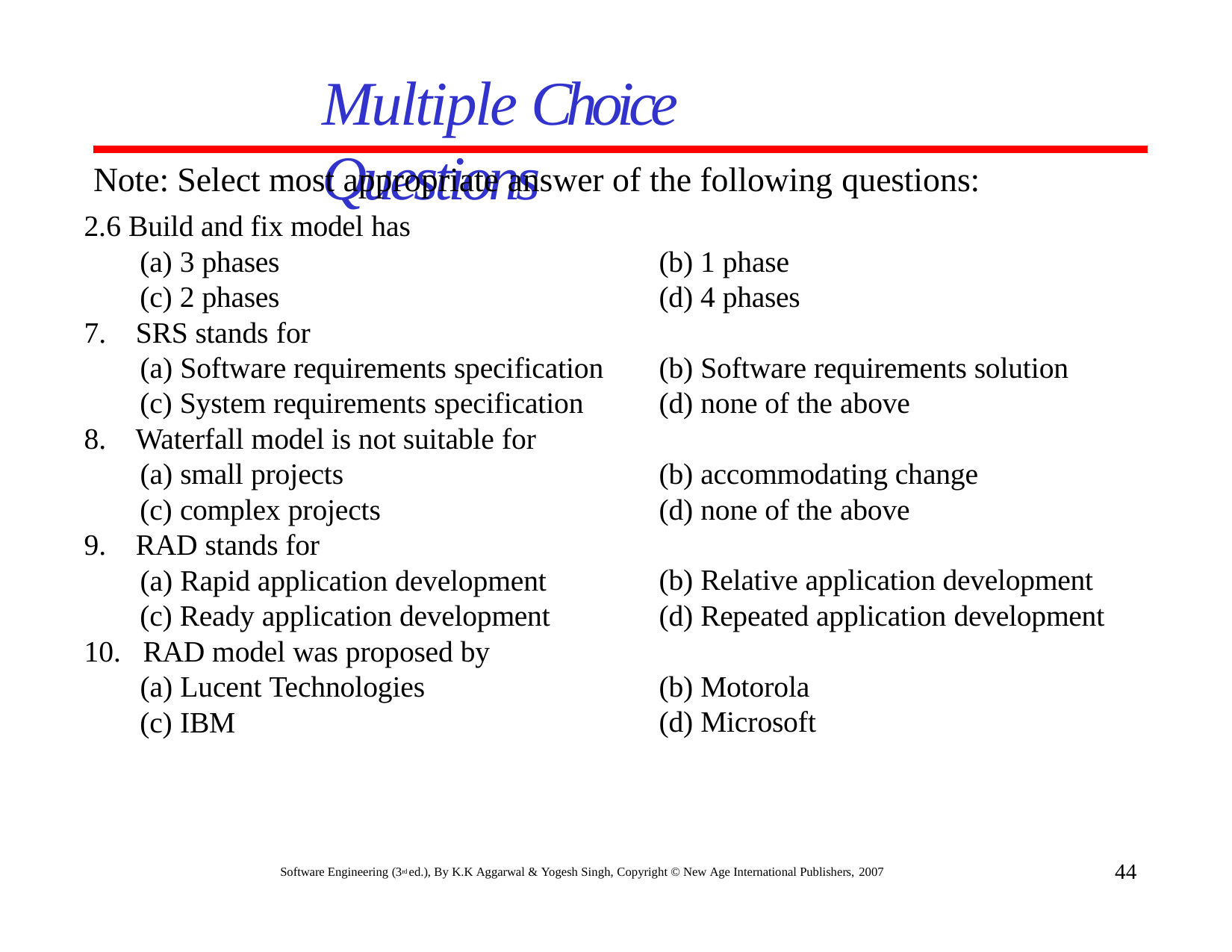

# Multiple Choice Questions
Note: Select most appropriate answer of the following questions:
2.6 Build and fix model has

(a) 3 phases
(c) 2 phases
SRS stands for
Software requirements specification
(c) System requirements specification
Waterfall model is not suitable for
small projects
(c) complex projects
RAD stands for
Rapid application development
(c) Ready application development
RAD model was proposed by
Lucent Technologies
(c) IBM
(b) 1 phase
(d) 4 phases
(b) Software requirements solution
(d) none of the above
(b) accommodating change
(d) none of the above
(b) Relative application development
(d) Repeated application development
(b) Motorola
(d) Microsoft
44
Software Engineering (3rd ed.), By K.K Aggarwal & Yogesh Singh, Copyright © New Age International Publishers, 2007